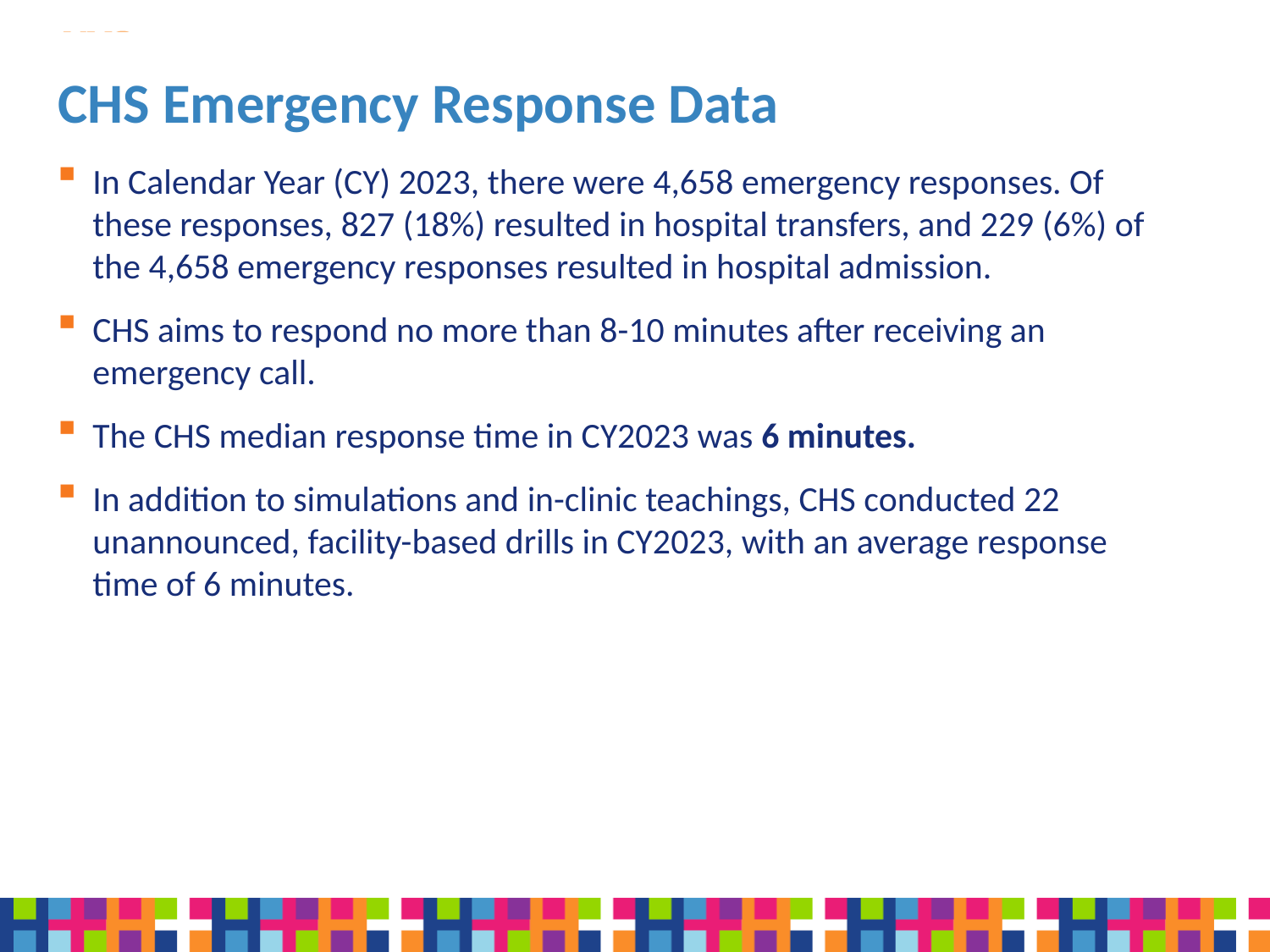

# CHS Emergency Response Data
In Calendar Year (CY) 2023, there were 4,658 emergency responses. Of these responses, 827 (18%) resulted in hospital transfers, and 229 (6%) of the 4,658 emergency responses resulted in hospital admission.
CHS aims to respond no more than 8-10 minutes after receiving an emergency call.
The CHS median response time in CY2023 was 6 minutes.
In addition to simulations and in-clinic teachings, CHS conducted 22 unannounced, facility-based drills in CY2023, with an average response time of 6 minutes.